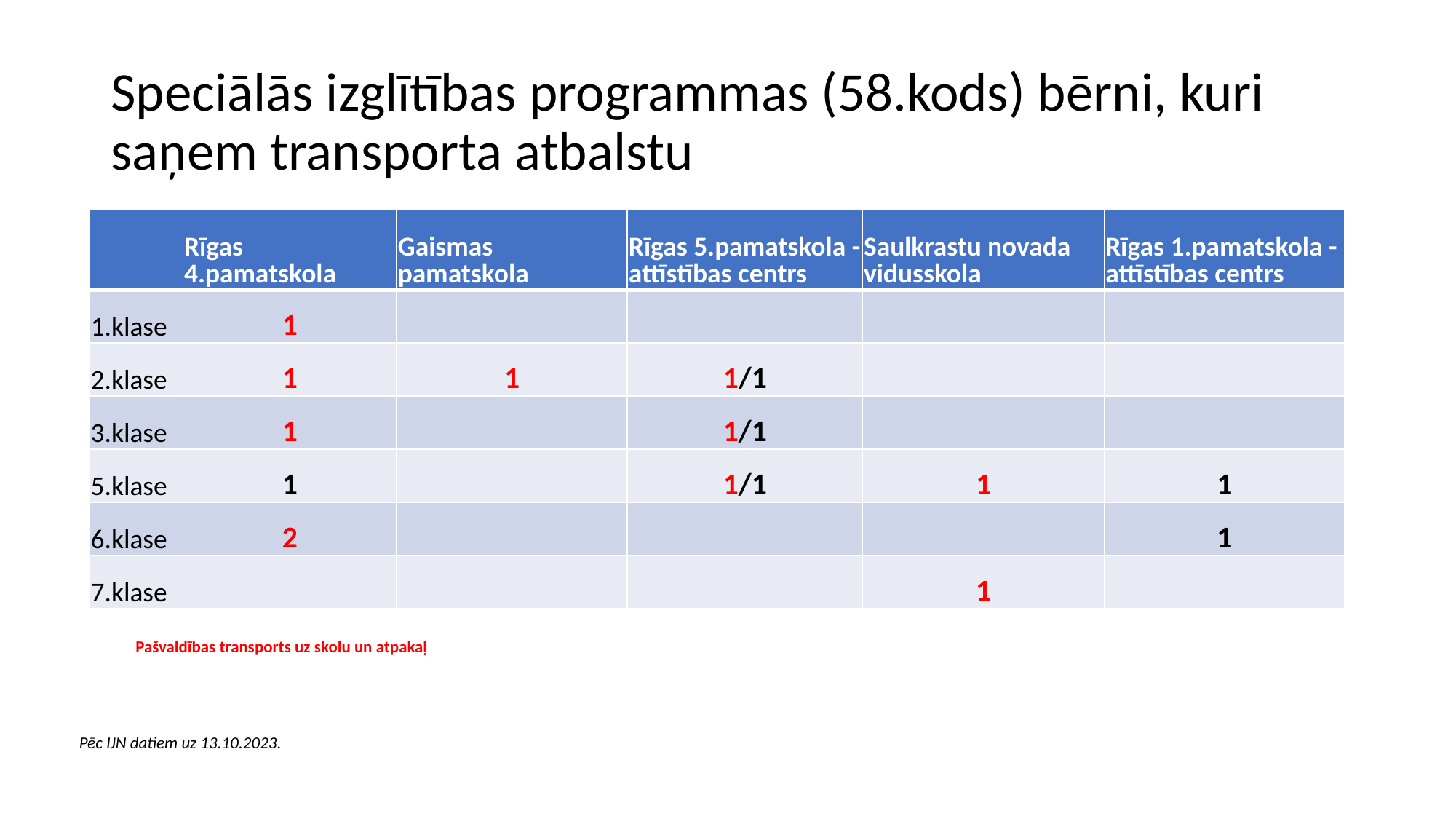

# Speciālās izglītības programmas (58.kods) bērni, kuri saņem transporta atbalstu
|  | Rīgas 4.pamatskola | Gaismas pamatskola | Rīgas 5.pamatskola - attīstības centrs | Saulkrastu novada vidusskola | Rīgas 1.pamatskola - attīstības centrs |
| --- | --- | --- | --- | --- | --- |
| 1.klase | 1 |  |  |  |  |
| 2.klase | 1 | 1 | 1/1 |  |  |
| 3.klase | 1 |  | 1/1 |  |  |
| 5.klase | 1 |  | 1/1 | 1 | 1 |
| 6.klase | 2 |  |  |  | 1 |
| 7.klase |  |  |  | 1 |  |
| Pašvaldības transports uz skolu un atpakaļ |
| --- |
| Pēc IJN datiem uz 13.10.2023. |
| --- |